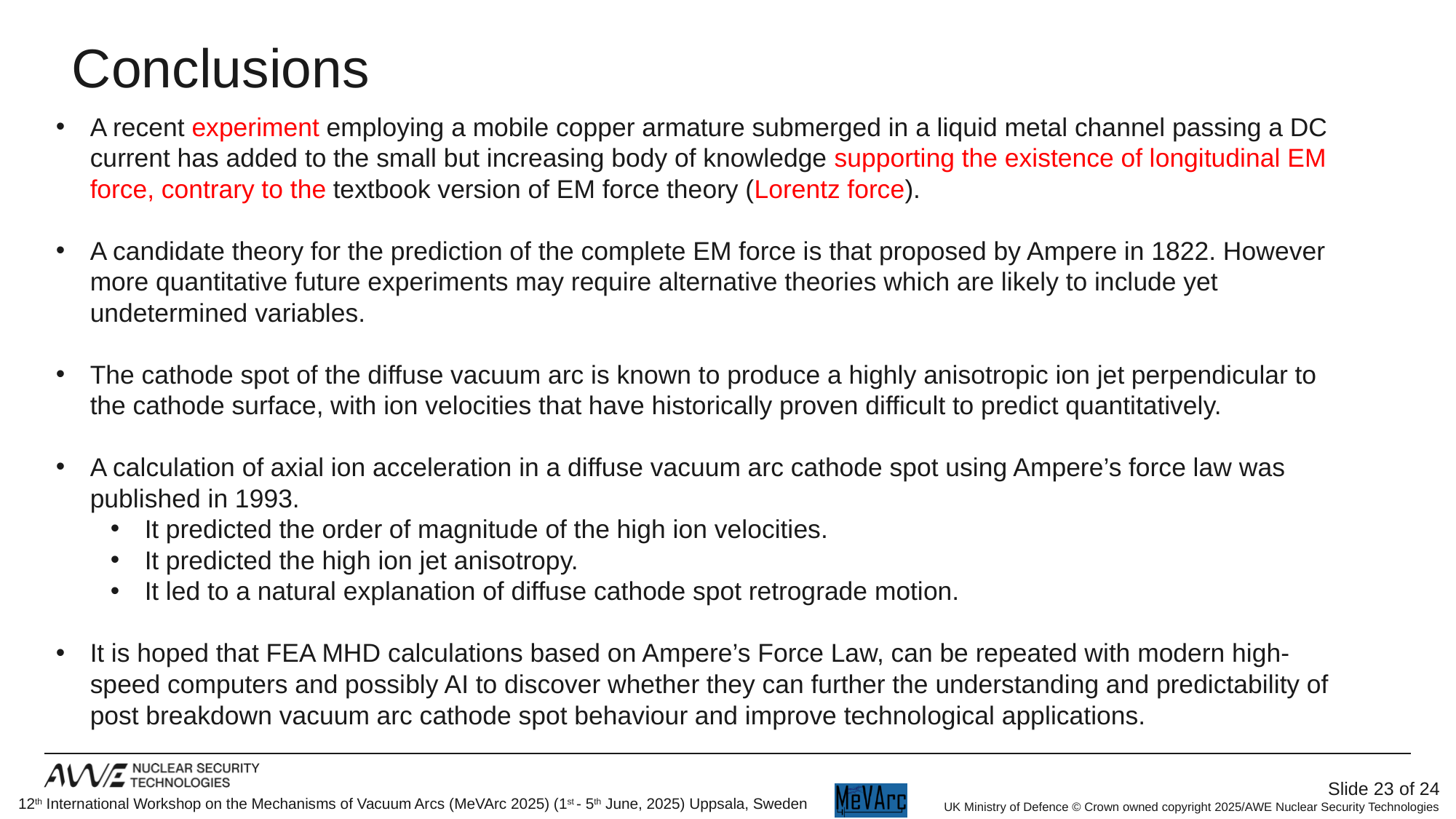

Conclusions
A recent experiment employing a mobile copper armature submerged in a liquid metal channel passing a DC current has added to the small but increasing body of knowledge supporting the existence of longitudinal EM force, contrary to the textbook version of EM force theory (Lorentz force).

A candidate theory for the prediction of the complete EM force is that proposed by Ampere in 1822. However more quantitative future experiments may require alternative theories which are likely to include yet undetermined variables.

The cathode spot of the diffuse vacuum arc is known to produce a highly anisotropic ion jet perpendicular to the cathode surface, with ion velocities that have historically proven difficult to predict quantitatively.

A calculation of axial ion acceleration in a diffuse vacuum arc cathode spot using Ampere’s force law was published in 1993.
It predicted the order of magnitude of the high ion velocities.
It predicted the high ion jet anisotropy.
It led to a natural explanation of diffuse cathode spot retrograde motion.

It is hoped that FEA MHD calculations based on Ampere’s Force Law, can be repeated with modern high-speed computers and possibly AI to discover whether they can further the understanding and predictability of post breakdown vacuum arc cathode spot behaviour and improve technological applications.